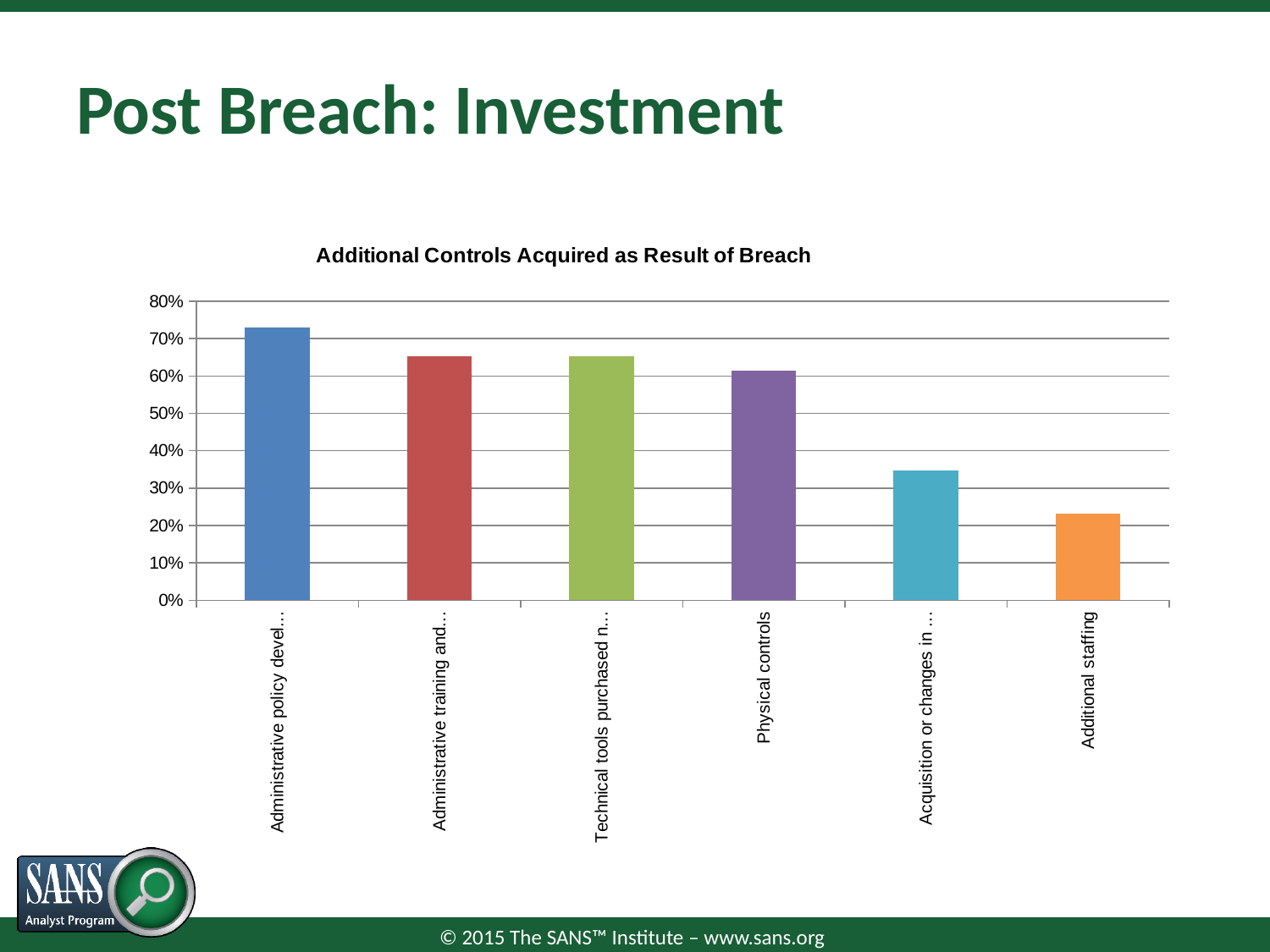

# Post Breach: Investment

### Chart: Additional Controls Acquired as Result of Breach

| Category |  |
|---|---|
| Administrative policy development | 0.7307692307692307 |
| Administrative training and awareness | 0.6538461538461539 |
| Technical tools purchased not already planned or in current approved budget | 0.6538461538461539 |
| Physical controls | 0.6153846153846154 |
| Acquisition or changes in managed services | 0.34615384615384615 |
| Additional staffing | 0.23076923076923078 |